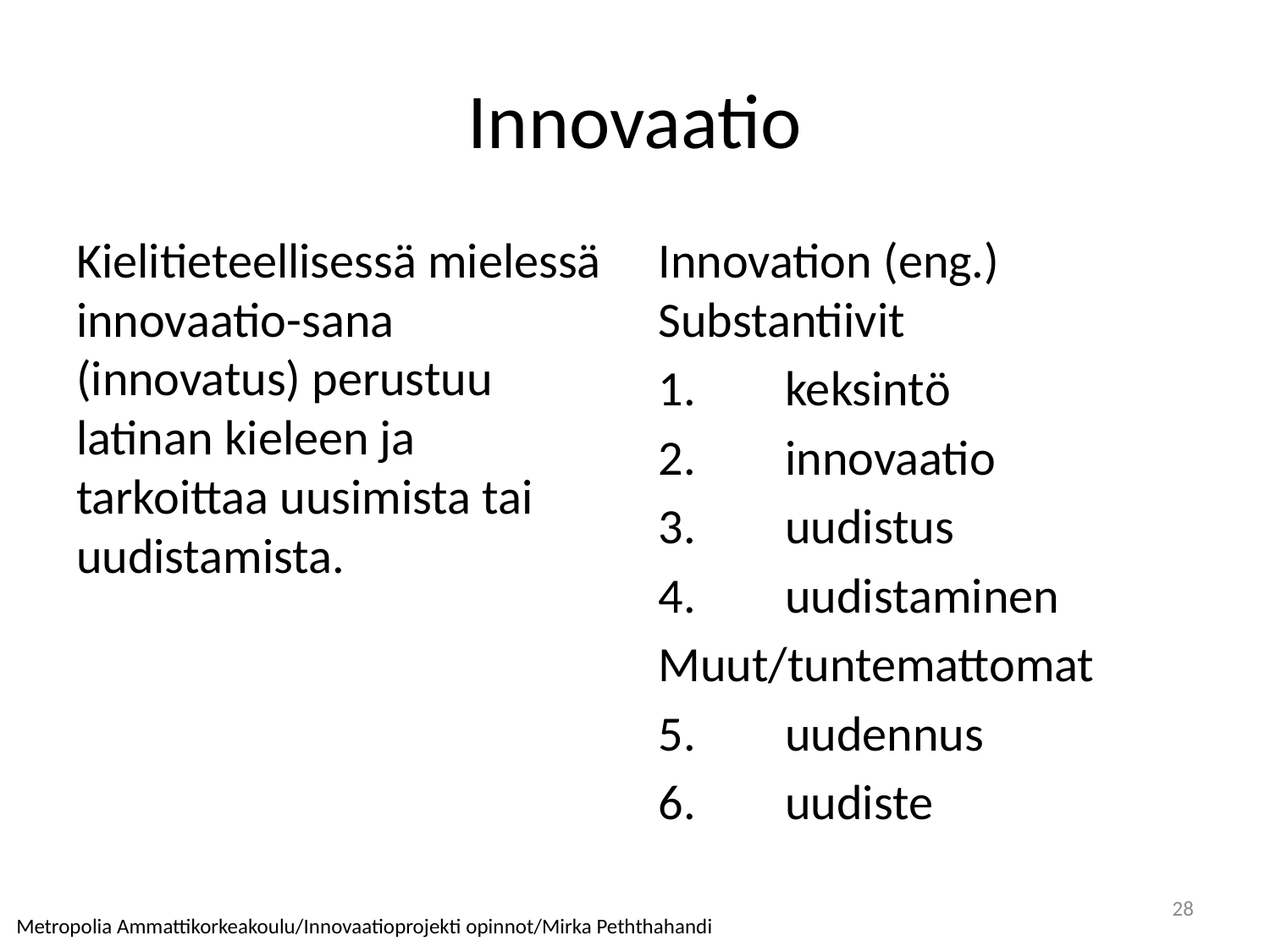

# Innovaatio
Kielitieteellisessä mielessä innovaatio-sana (innovatus) perustuu latinan kieleen ja tarkoittaa uusimista tai uudistamista.
Innovation (eng.) Substantiivit
1.	keksintö
2.	innovaatio
3.	uudistus
4.	uudistaminen
Muut/tuntemattomat
5.	uudennus
6.	uudiste

28
Metropolia Ammattikorkeakoulu/Innovaatioprojekti opinnot/Mirka Peththahandi